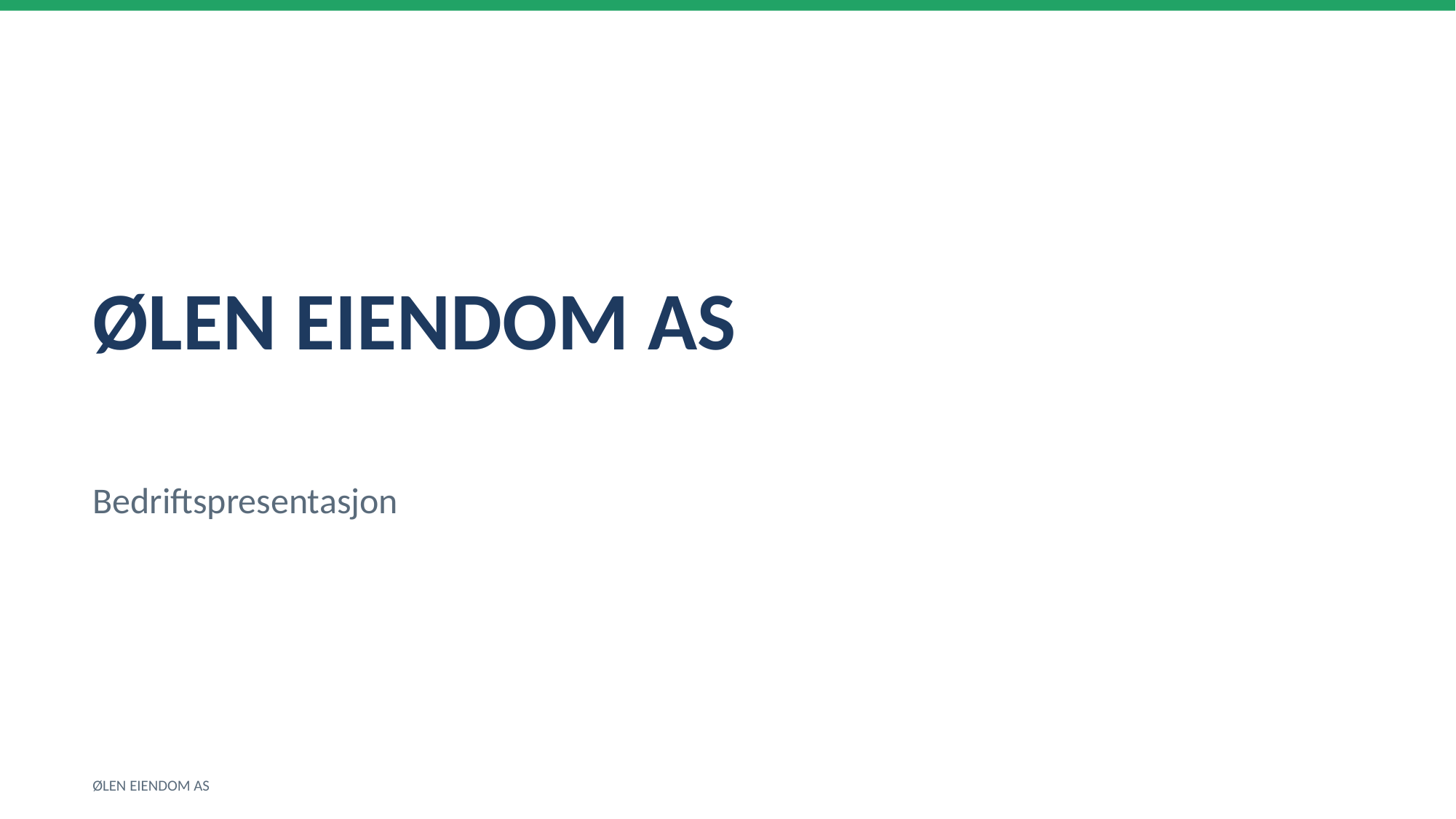

ØLEN EIENDOM AS
Bedriftspresentasjon
ØLEN EIENDOM AS